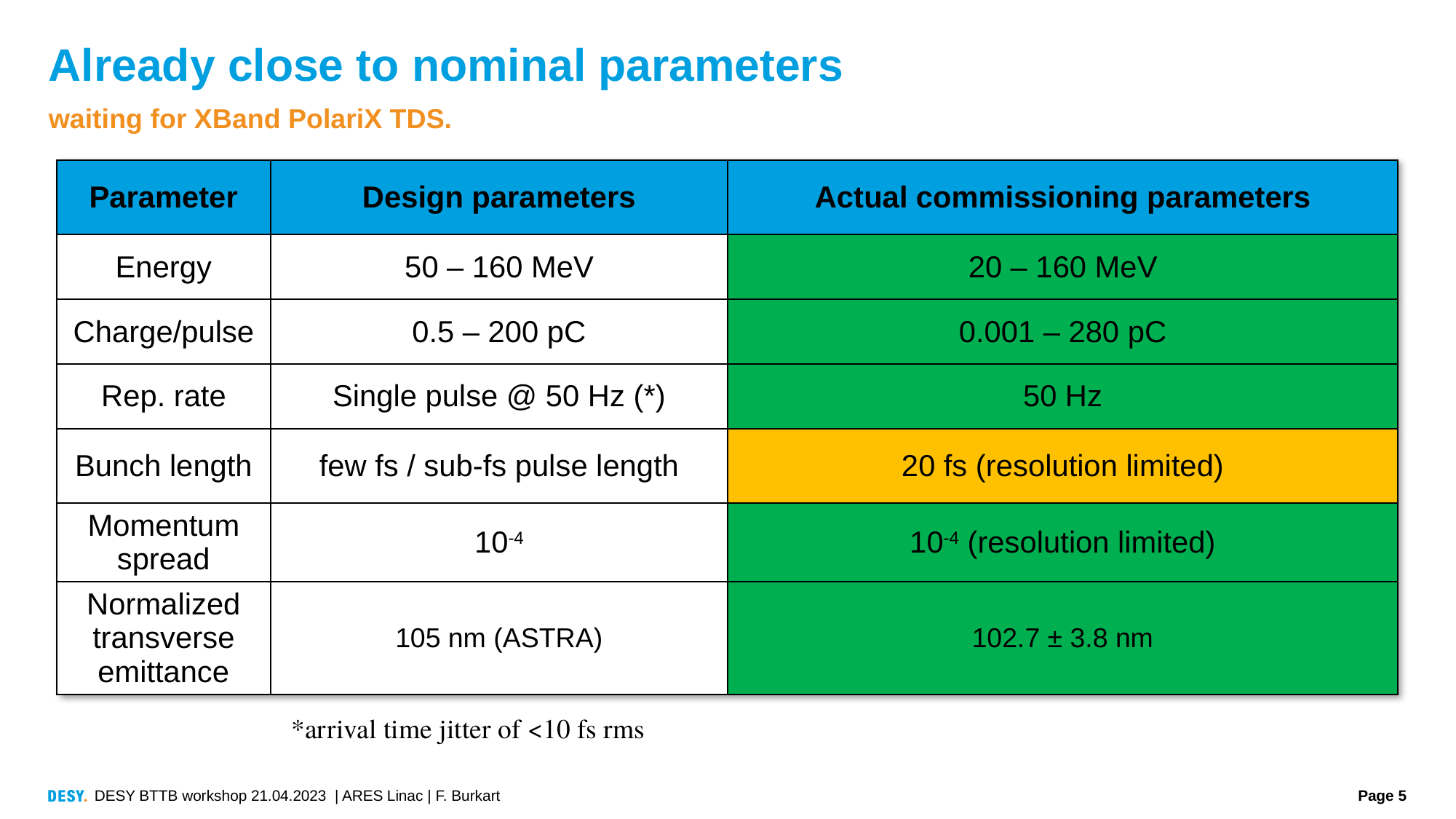

# Already close to nominal parameters
waiting for XBand PolariX TDS.
| Parameter | Design parameters | Actual commissioning parameters |
| --- | --- | --- |
| Energy | 50 – 160 MeV | 20 – 160 MeV |
| Charge/pulse | 0.5 – 200 pC | 0.001 – 280 pC |
| Rep. rate | Single pulse @ 50 Hz (\*) | 50 Hz |
| Bunch length | few fs / sub-fs pulse length | 20 fs (resolution limited) |
| Momentum spread | 10-4 | 10-4 (resolution limited) |
| Normalized transverse emittance | 105 nm (ASTRA) | 102.7 ± 3.8 nm |
*arrival time jitter of <10 fs rms
DESY BTTB workshop 21.04.2023  | ARES Linac | F. Burkart